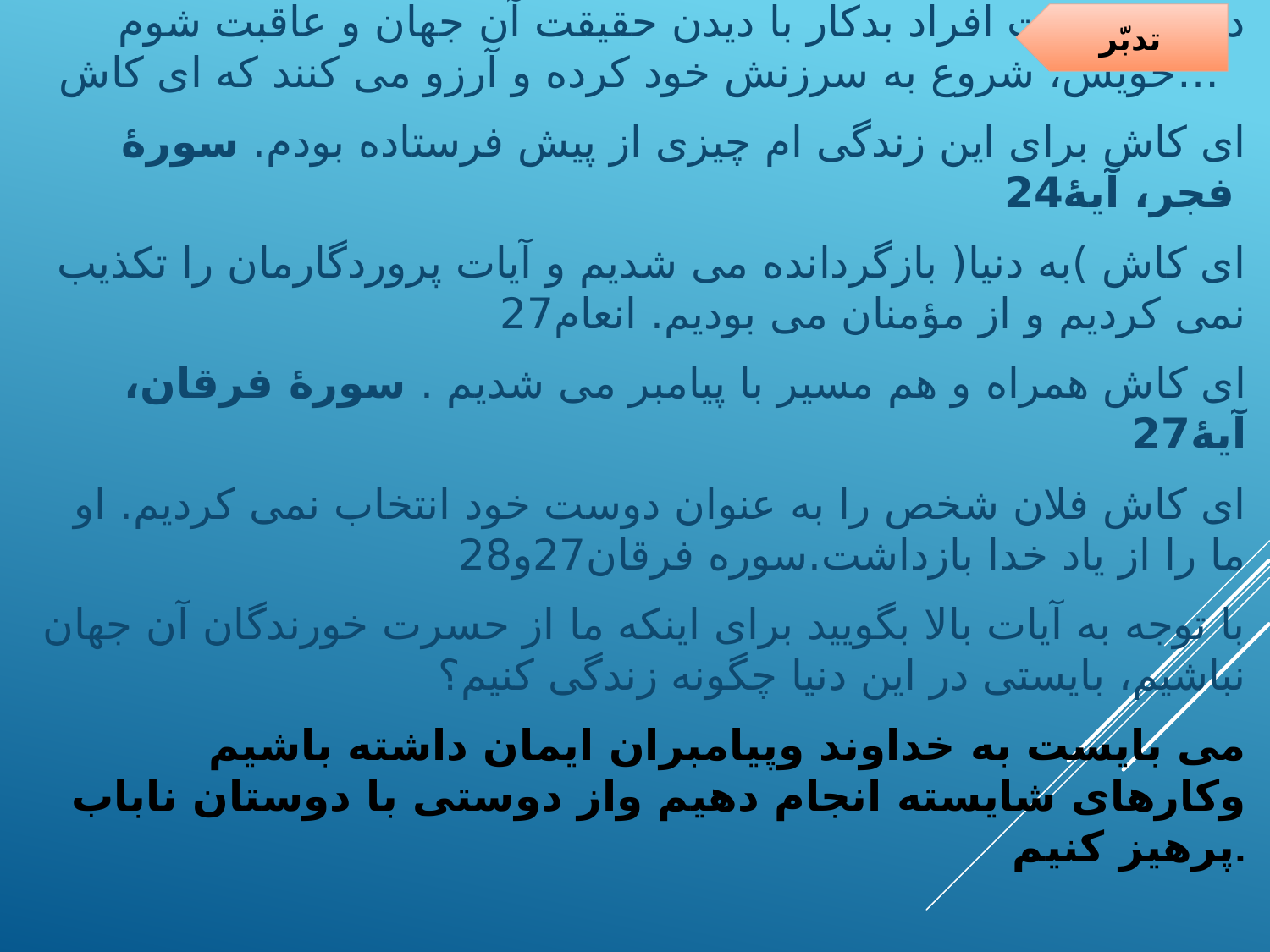

تدبّر
در روز قیامت افراد بدکار با دیدن حقیقت آن جهان و عاقبت شوم خویش، شروع به سرزنش خود کرده و آرزو می کنند که ای کاش…
ای کاش برای این زندگی ام چیزی از پیش فرستاده بودم. سورۀ فجر، آیۀ24
ای کاش )به دنیا( بازگردانده می شدیم و آیات پروردگارمان را تکذیب نمی کردیم و از مؤمنان می بودیم. انعام27
ای کاش همراه و هم مسیر با پیامبر می شدیم . سورۀ فرقان، آیۀ27
ای کاش فلان شخص را به عنوان دوست خود انتخاب نمی کردیم. او ما را از یاد خدا بازداشت.سوره فرقان27و28
با توجه به آیات بالا بگویید برای اینکه ما از حسرت خورندگان آن جهان نباشیم، بایستی در این دنیا چگونه زندگی کنیم؟
می بایست به خداوند وپیامبران ایمان داشته باشیم وکارهای شایسته انجام دهیم واز دوستی با دوستان ناباب پرهیز کنیم.